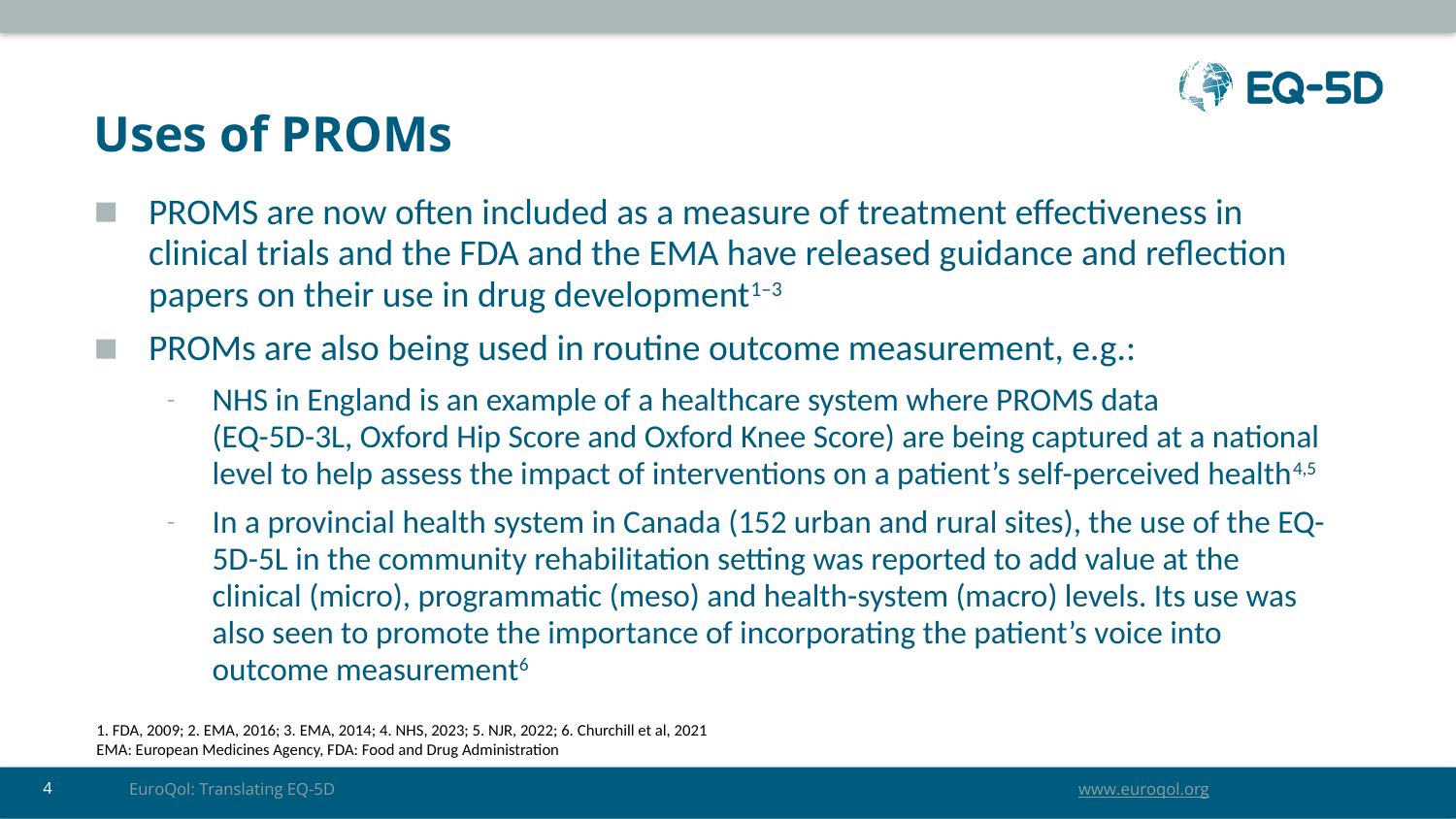

Uses of PROMs
PROMS are now often included as a measure of treatment effectiveness in clinical trials and the FDA and the EMA have released guidance and reflection papers on their use in drug development1–3
PROMs are also being used in routine outcome measurement, e.g.:
NHS in England is an example of a healthcare system where PROMS data
(EQ-5D-3L, Oxford Hip Score and Oxford Knee Score) are being captured at a national level to help assess the impact of interventions on a patient’s self-perceived health4,5
In a provincial health system in Canada (152 urban and rural sites), the use of the EQ-5D-5L in the community rehabilitation setting was reported to add value at the clinical (micro), programmatic (meso) and health-system (macro) levels. Its use was also seen to promote the importance of incorporating the patient’s voice into outcome measurement6

1. FDA, 2009; 2. EMA, 2016; 3. EMA, 2014; 4. NHS, 2023; 5. NJR, 2022; 6. Churchill et al, 2021
EMA: European Medicines Agency, FDA: Food and Drug Administration
EuroQol: Translating EQ-5D
4